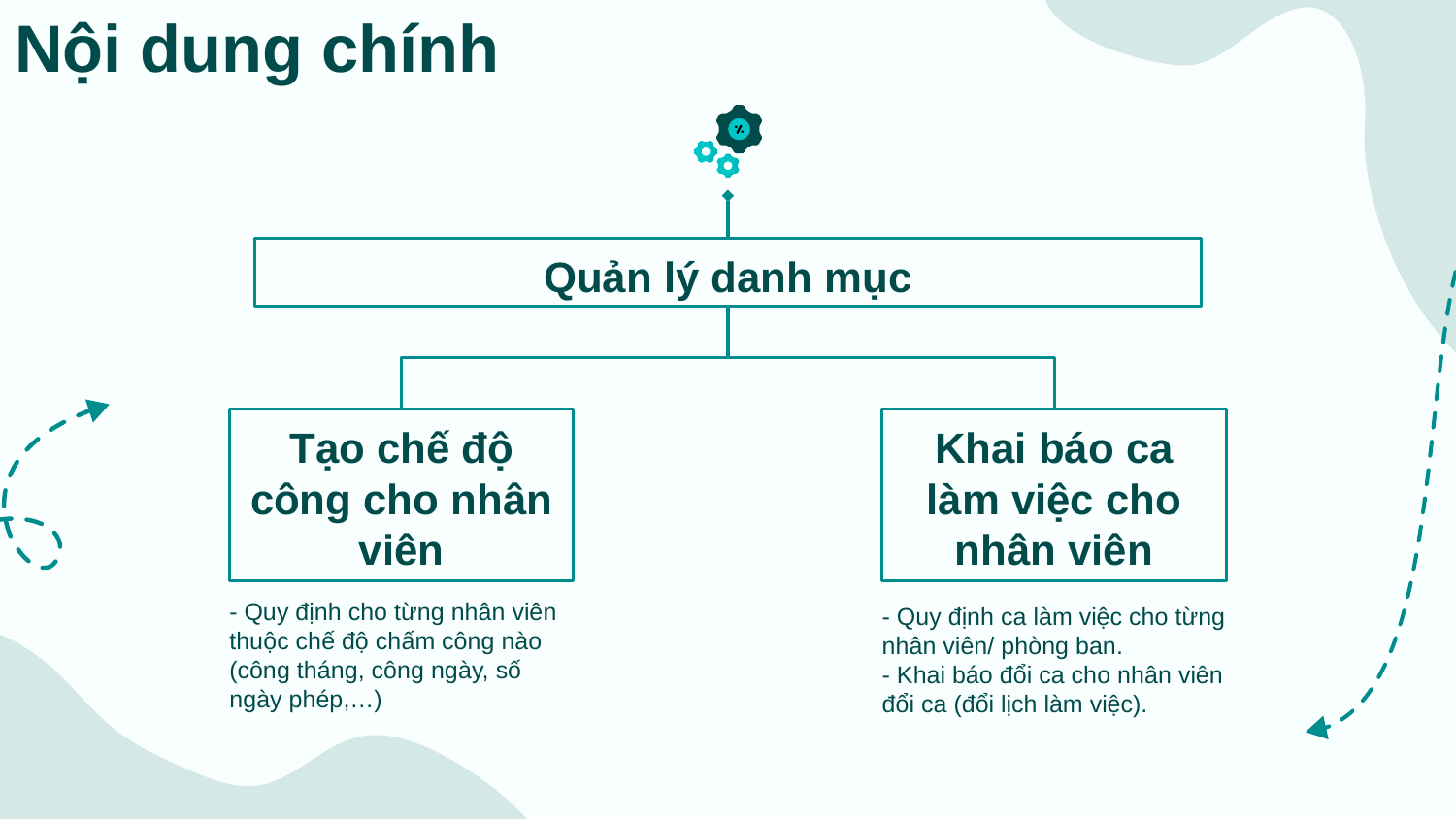

# Nội dung chính

Quản lý danh mục
Tạo chế độ công cho nhân viên
Khai báo ca làm việc cho nhân viên
- Quy định cho từng nhân viên thuộc chế độ chấm công nào (công tháng, công ngày, số ngày phép,…)
- Quy định ca làm việc cho từng nhân viên/ phòng ban.
- Khai báo đổi ca cho nhân viên đổi ca (đổi lịch làm việc).